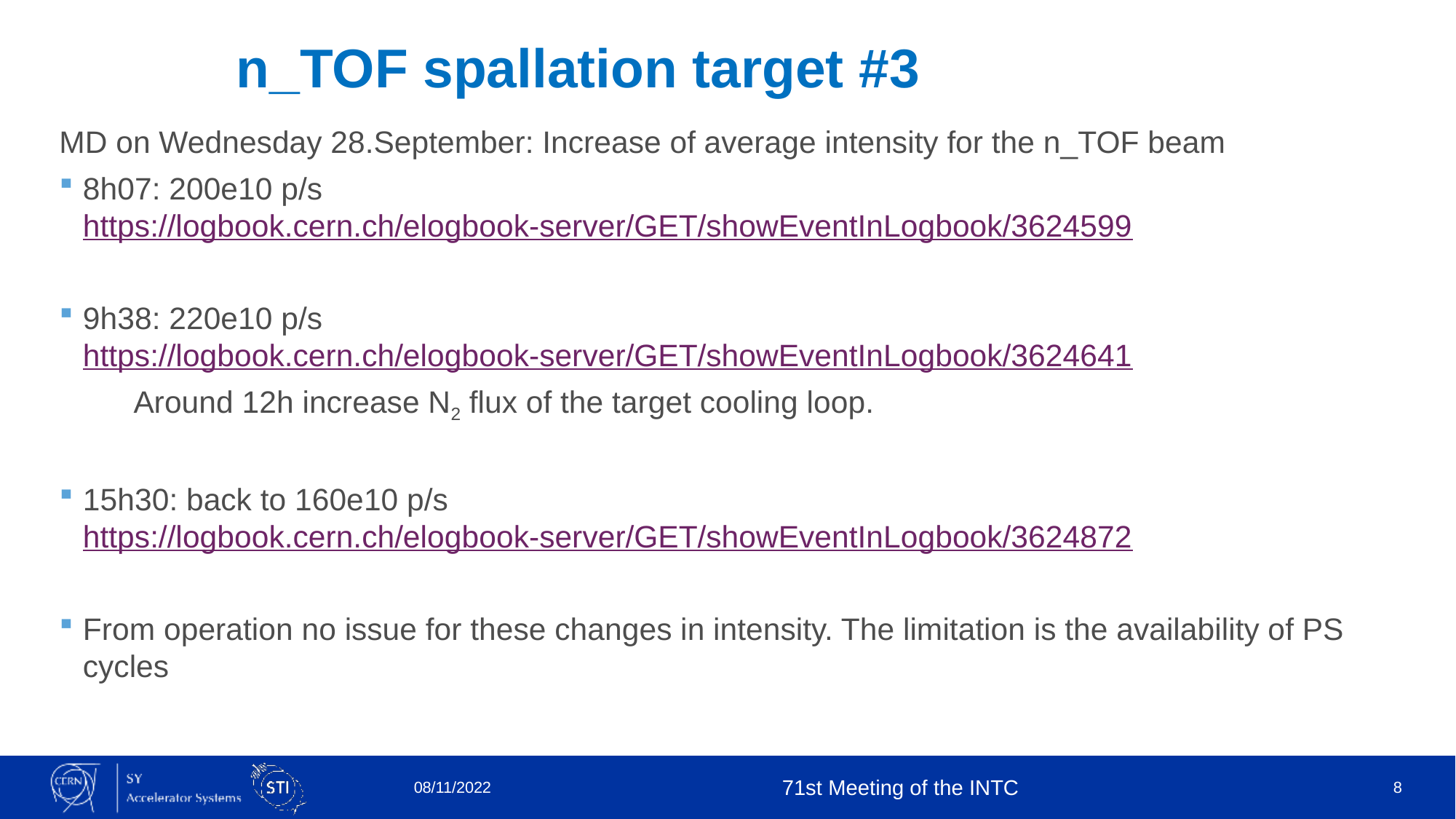

# n_TOF spallation target #3
MD on Wednesday 28.September: Increase of average intensity for the n_TOF beam
8h07: 200e10 p/s
https://logbook.cern.ch/elogbook-server/GET/showEventInLogbook/3624599

9h38: 220e10 p/s
https://logbook.cern.ch/elogbook-server/GET/showEventInLogbook/3624641
	Around 12h increase N2 flux of the target cooling loop.

15h30: back to 160e10 p/s
https://logbook.cern.ch/elogbook-server/GET/showEventInLogbook/3624872

From operation no issue for these changes in intensity. The limitation is the availability of PS cycles

08/11/2022
71st Meeting of the INTC
8